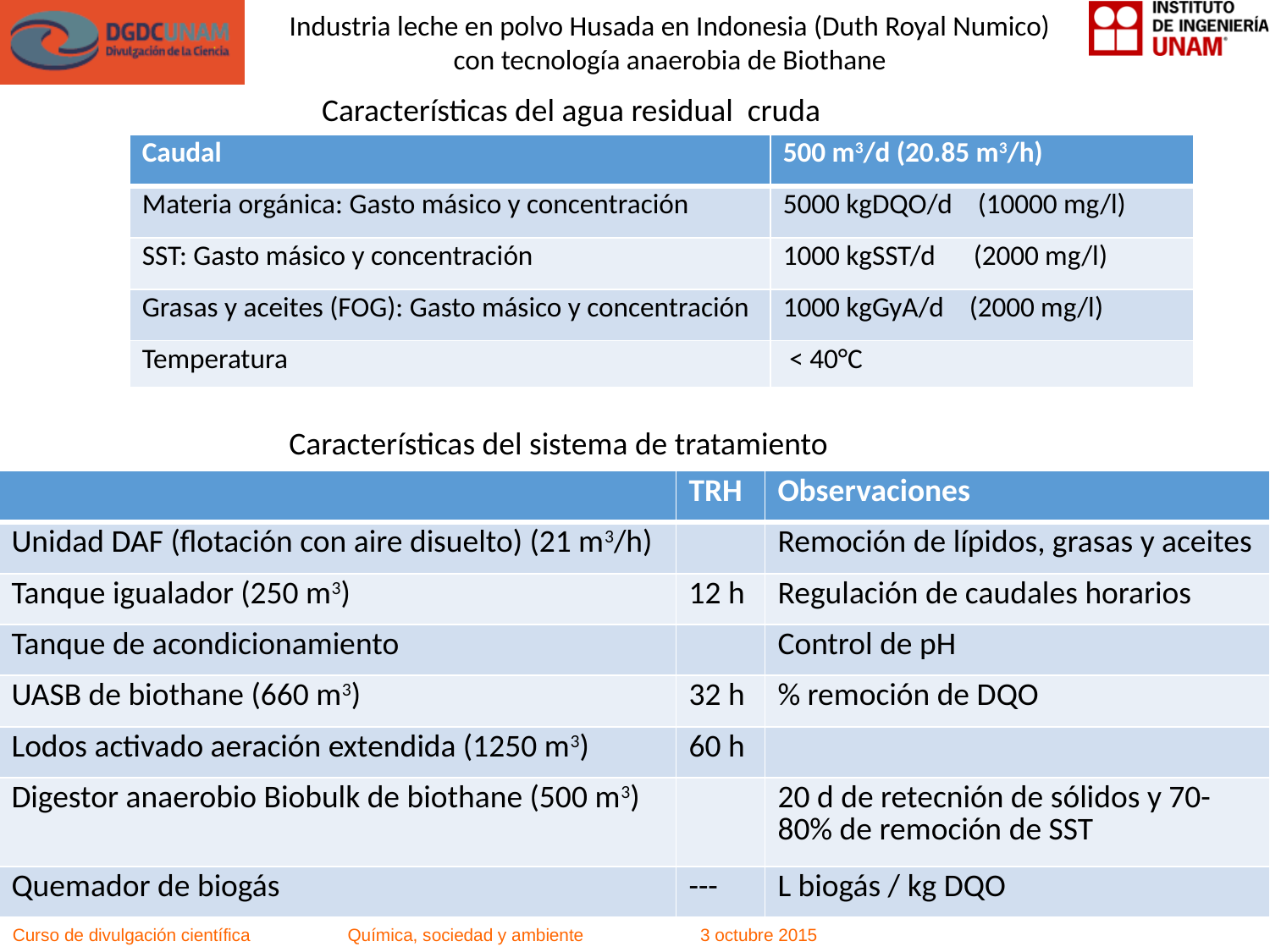

Industria leche en polvo Husada en Indonesia (Duth Royal Numico) con tecnología anaerobia de Biothane
Características del agua residual  cruda
| Caudal | 500 m3/d (20.85 m3/h) |
| --- | --- |
| Materia orgánica: Gasto másico y concentración | 5000 kgDQO/d (10000 mg/l) |
| SST: Gasto másico y concentración | 1000 kgSST/d (2000 mg/l) |
| Grasas y aceites (FOG): Gasto másico y concentración | 1000 kgGyA/d (2000 mg/l) |
| Temperatura | < 40°C |
Características del sistema de tratamiento
|  | TRH | Observaciones |
| --- | --- | --- |
| Unidad DAF (flotación con aire disuelto) (21 m3/h) |  | Remoción de lípidos, grasas y aceites |
| Tanque igualador (250 m3) | 12 h | Regulación de caudales horarios |
| Tanque de acondicionamiento |  | Control de pH |
| UASB de biothane (660 m3) | 32 h | % remoción de DQO |
| Lodos activado aeración extendida (1250 m3) | 60 h |  |
| Digestor anaerobio Biobulk de biothane (500 m3) |  | 20 d de retecnión de sólidos y 70-80% de remoción de SST |
| Quemador de biogás | --- | L biogás / kg DQO |